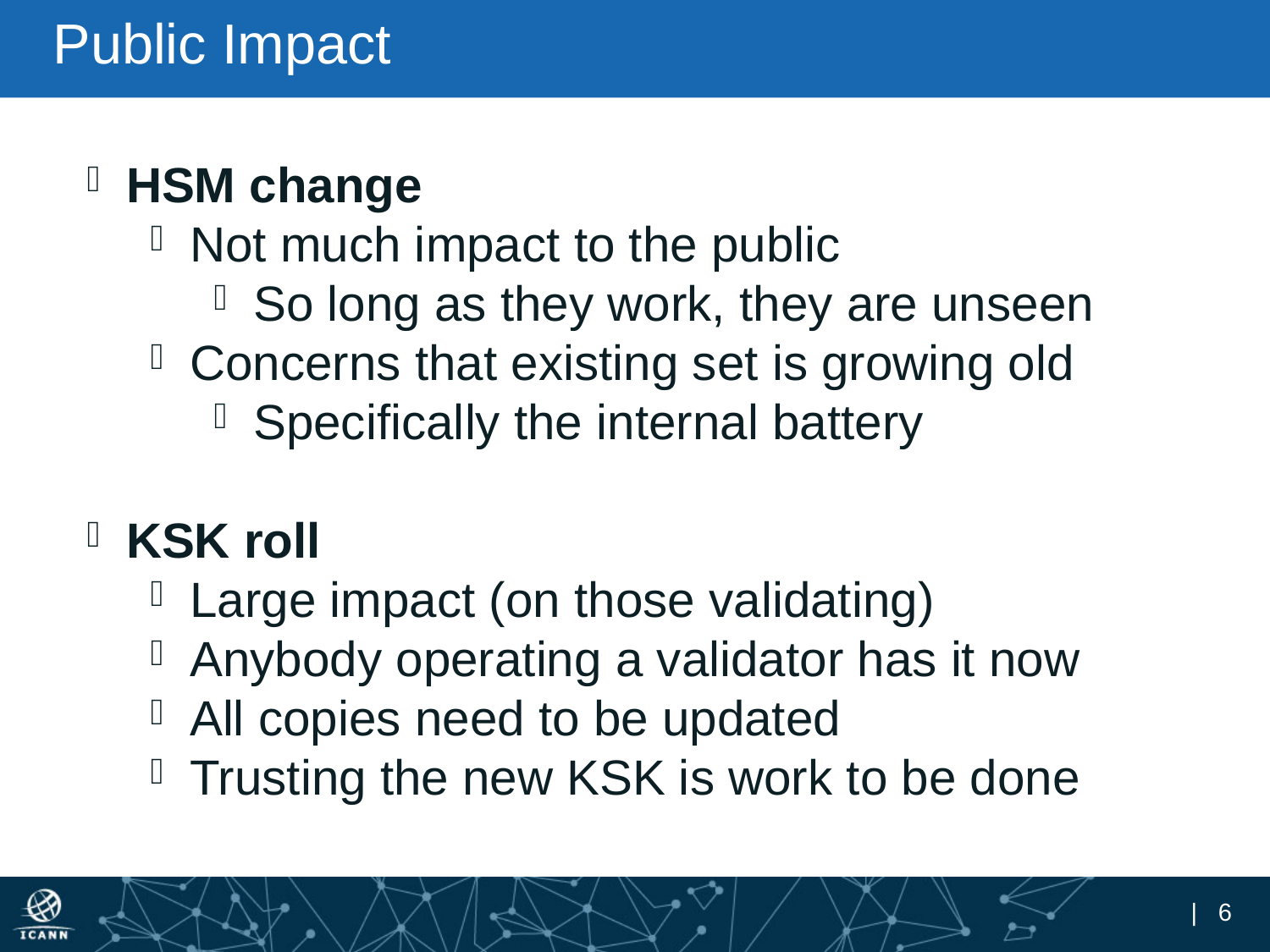

# Public Impact
HSM change
Not much impact to the public
So long as they work, they are unseen
Concerns that existing set is growing old
Specifically the internal battery

KSK roll
Large impact (on those validating)
Anybody operating a validator has it now
All copies need to be updated
Trusting the new KSK is work to be done